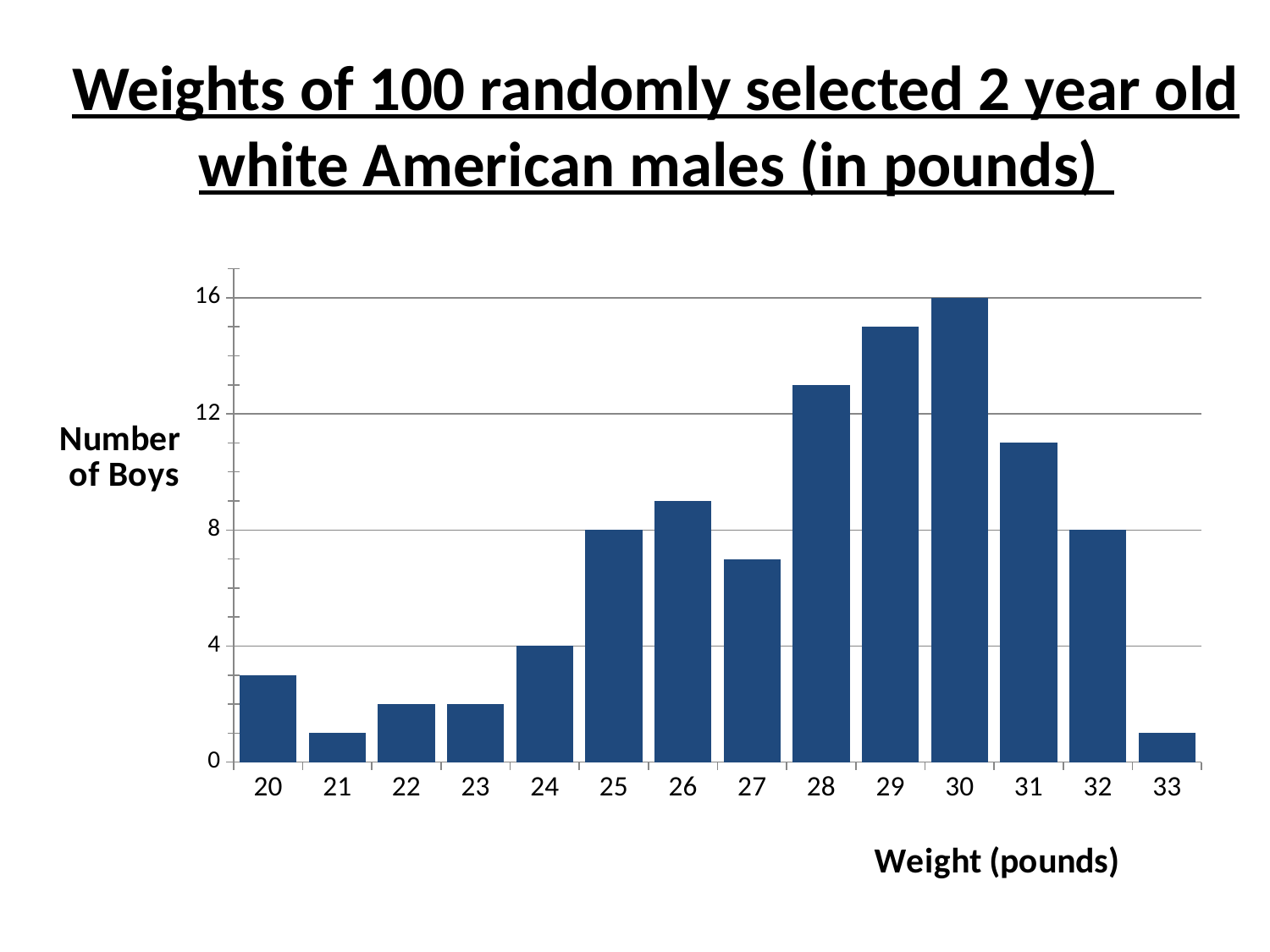

# Weights of 100 randomly selected 2 year old white American males (in pounds)

### Chart

| Category |  |
|---|---|
| 20 | 3.0 |
| 21 | 1.0 |
| 22 | 2.0 |
| 23 | 2.0 |
| 24 | 4.0 |
| 25 | 8.0 |
| 26 | 9.0 |
| 27 | 7.0 |
| 28 | 13.0 |
| 29 | 15.0 |
| 30 | 16.0 |
| 31 | 11.0 |
| 32 | 8.0 |
| 33 | 1.0 |